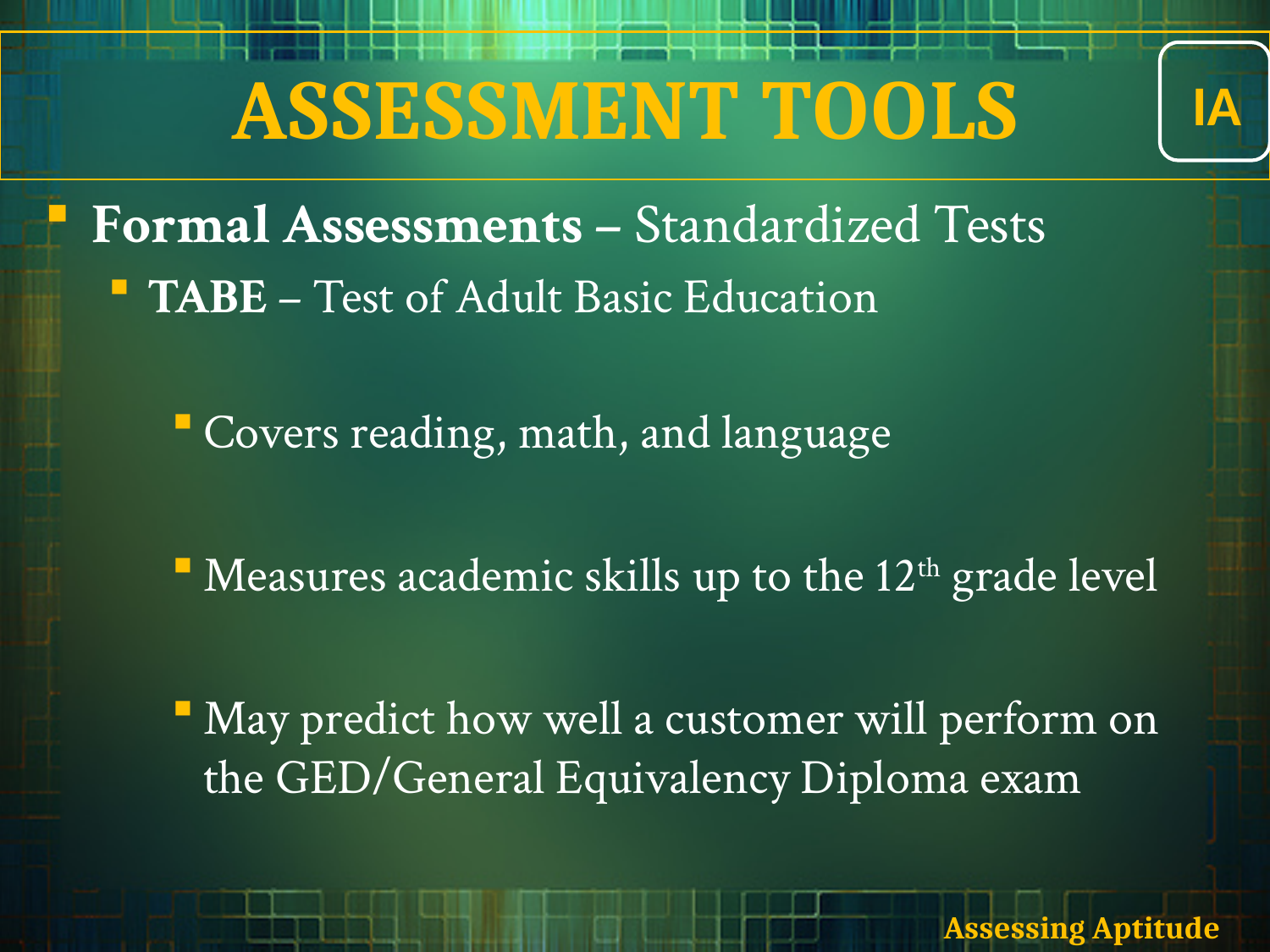

IA
Assessment Tools

Formal Assessments – Standardized Tests
TABE – Test of Adult Basic Education

Covers reading, math, and language

Measures academic skills up to the 12th grade level

May predict how well a customer will perform on the GED/General Equivalency Diploma exam

Assessing Aptitude